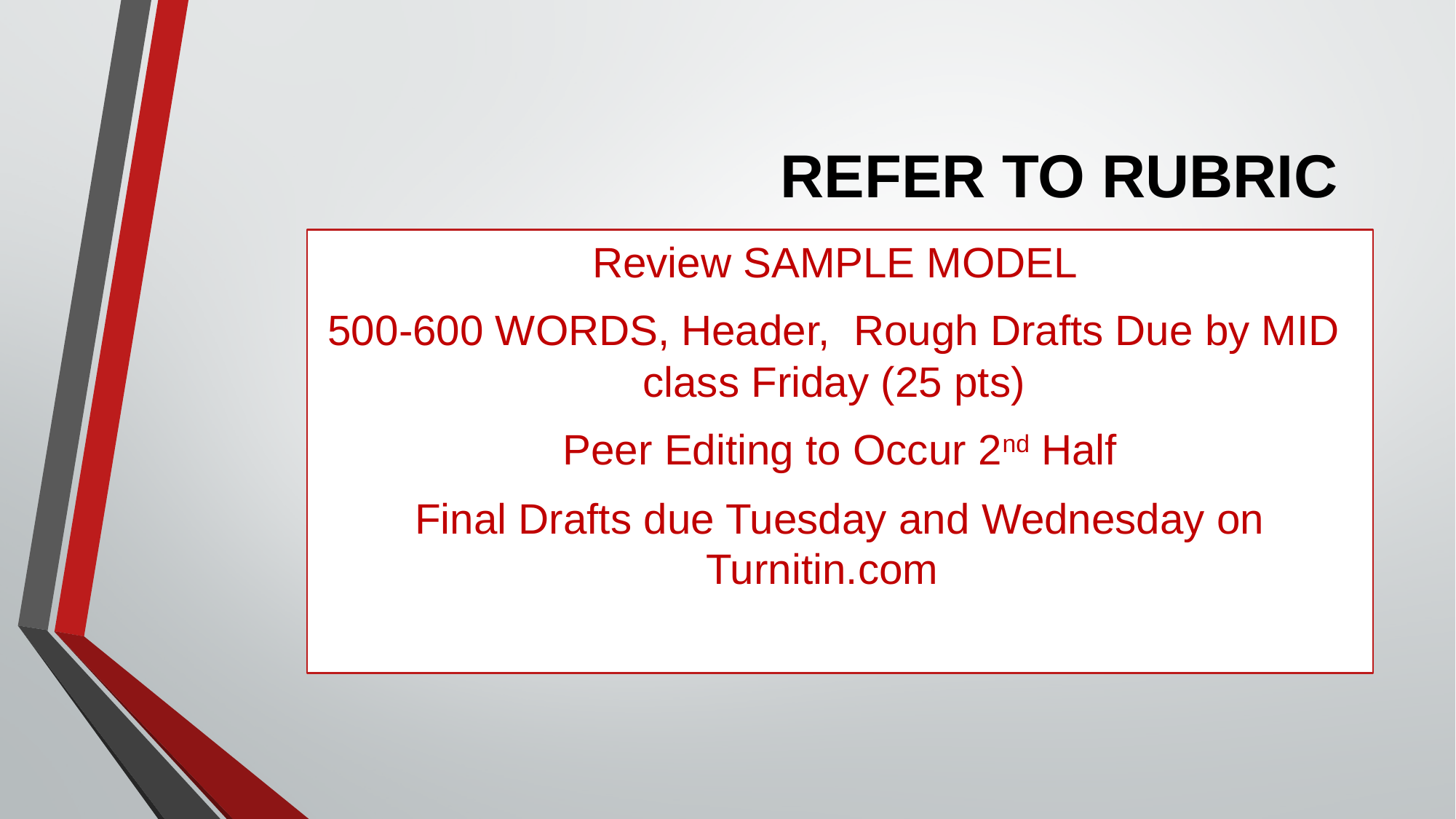

# REFER TO RUBRIC
Review SAMPLE MODEL
500-600 WORDS, Header,  Rough Drafts Due by MID  class Friday (25 pts)
Peer Editing to Occur 2nd Half
Final Drafts due Tuesday and Wednesday on Turnitin.com